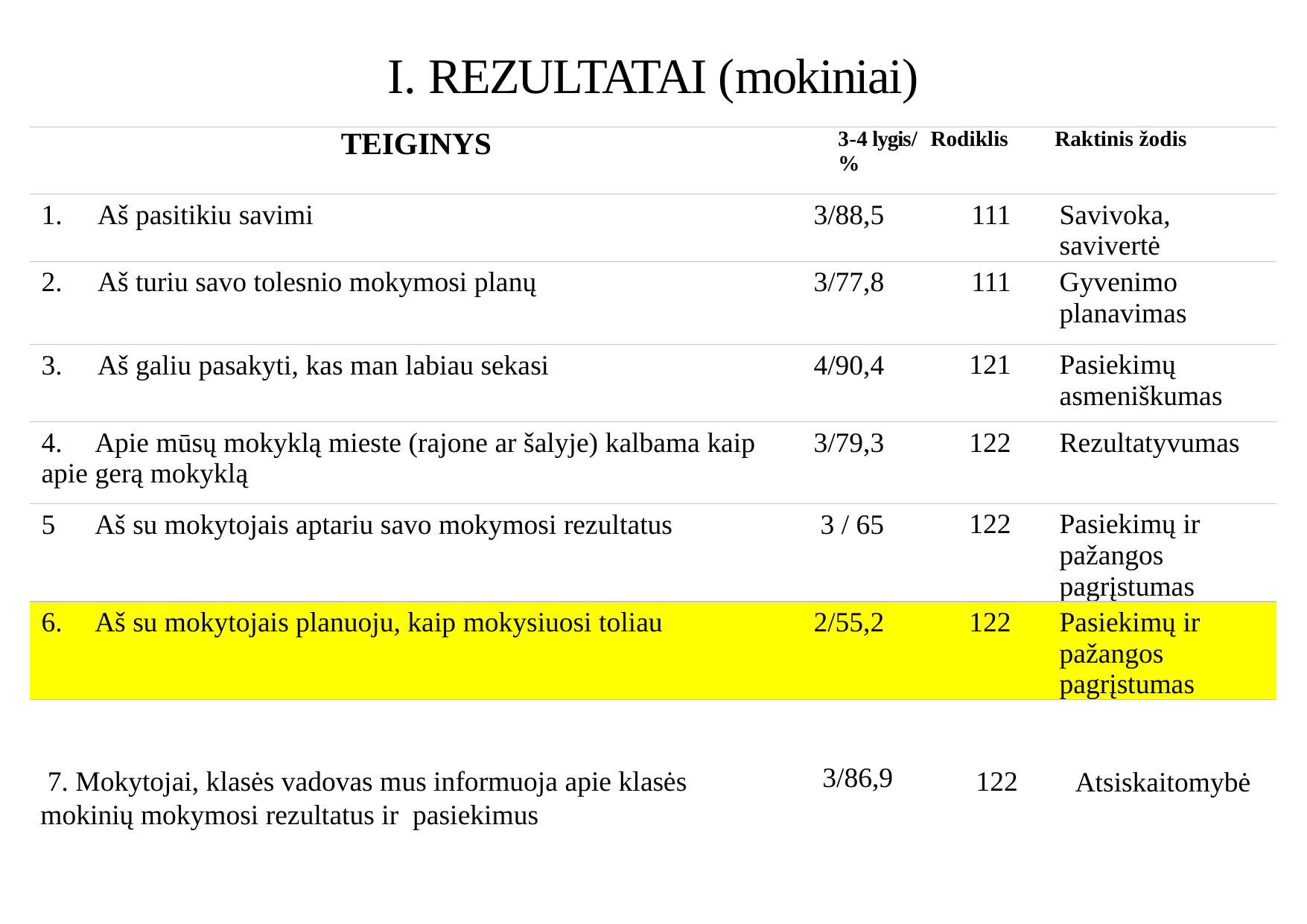

# I. REZULTATAI (mokiniai)
| Teiginys | 3-4 lygis/ % | Rodiklis | Raktinis žodis |
| --- | --- | --- | --- |
| 1. Aš pasitikiu savimi | 3/88,5 | 111 | Savivoka, savivertė |
| 2. Aš turiu savo tolesnio mokymosi planų | 3/77,8 | 111 | Gyvenimo planavimas |
| 3. Aš galiu pasakyti, kas man labiau sekasi | 4/90,4 | 121 | Pasiekimų asmeniškumas |
| 4. Apie mūsų mokyklą mieste (rajone ar šalyje) kalbama kaip apie gerą mokyklą | 3/79,3 | 122 | Rezultatyvumas |
| 5 Aš su mokytojais aptariu savo mokymosi rezultatus | 3 / 65 | 122 | Pasiekimų ir pažangos pagrįstumas |
| 6. Aš su mokytojais planuoju, kaip mokysiuosi toliau | 2/55,2 | 122 | Pasiekimų ir pažangos pagrįstumas |
 7. Mokytojai, klasės vadovas mus informuoja apie klasės mokinių mokymosi rezultatus ir  pasiekimus
  3/86,9
  122
Atsiskaitomybė